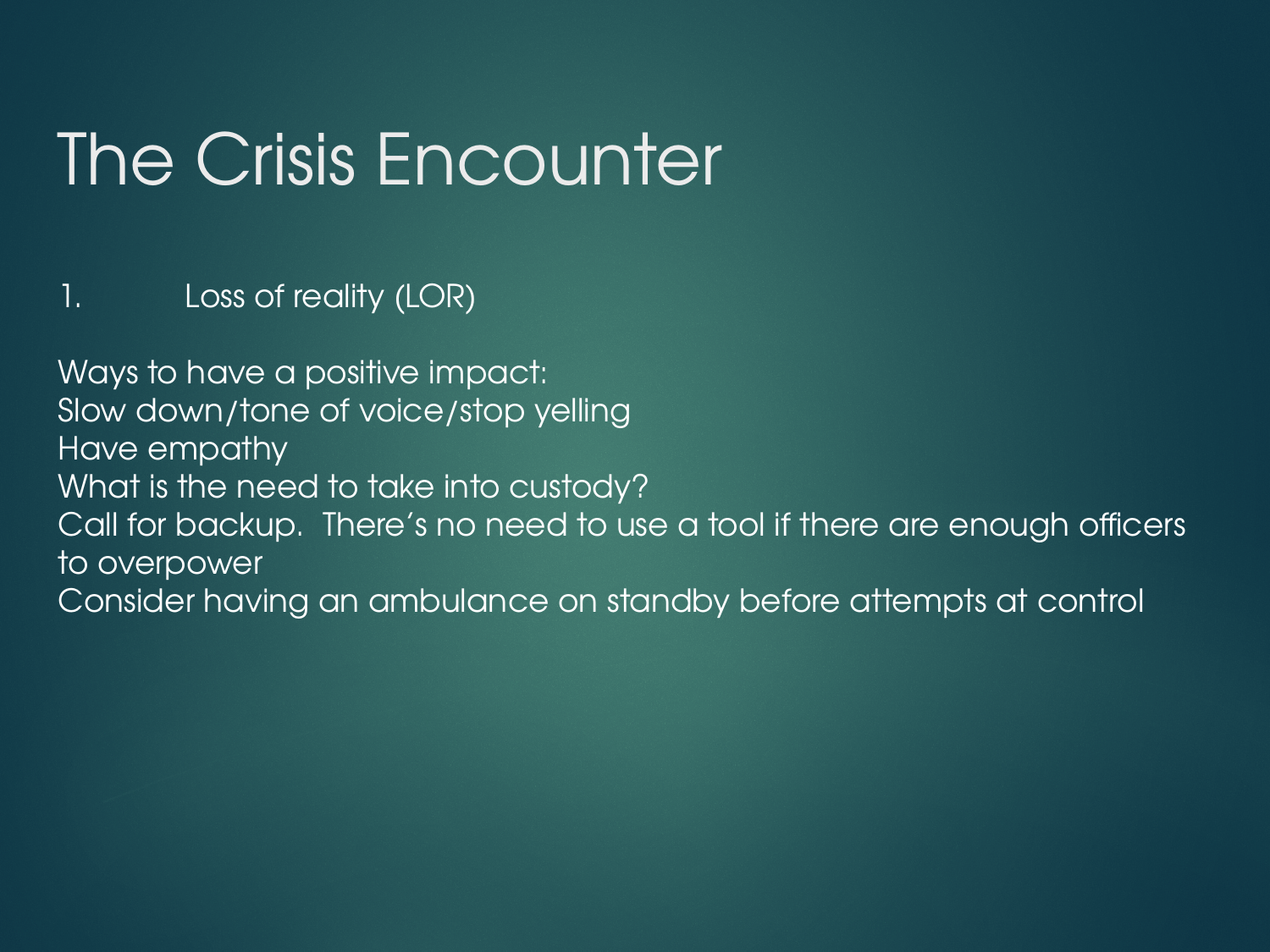

# The Crisis Encounter
1.	Loss of reality (LOR)

Ways to have a positive impact:
Slow down/tone of voice/stop yelling
Have empathy
What is the need to take into custody?
Call for backup.  There’s no need to use a tool if there are enough officers to overpower
Consider having an ambulance on standby before attempts at control